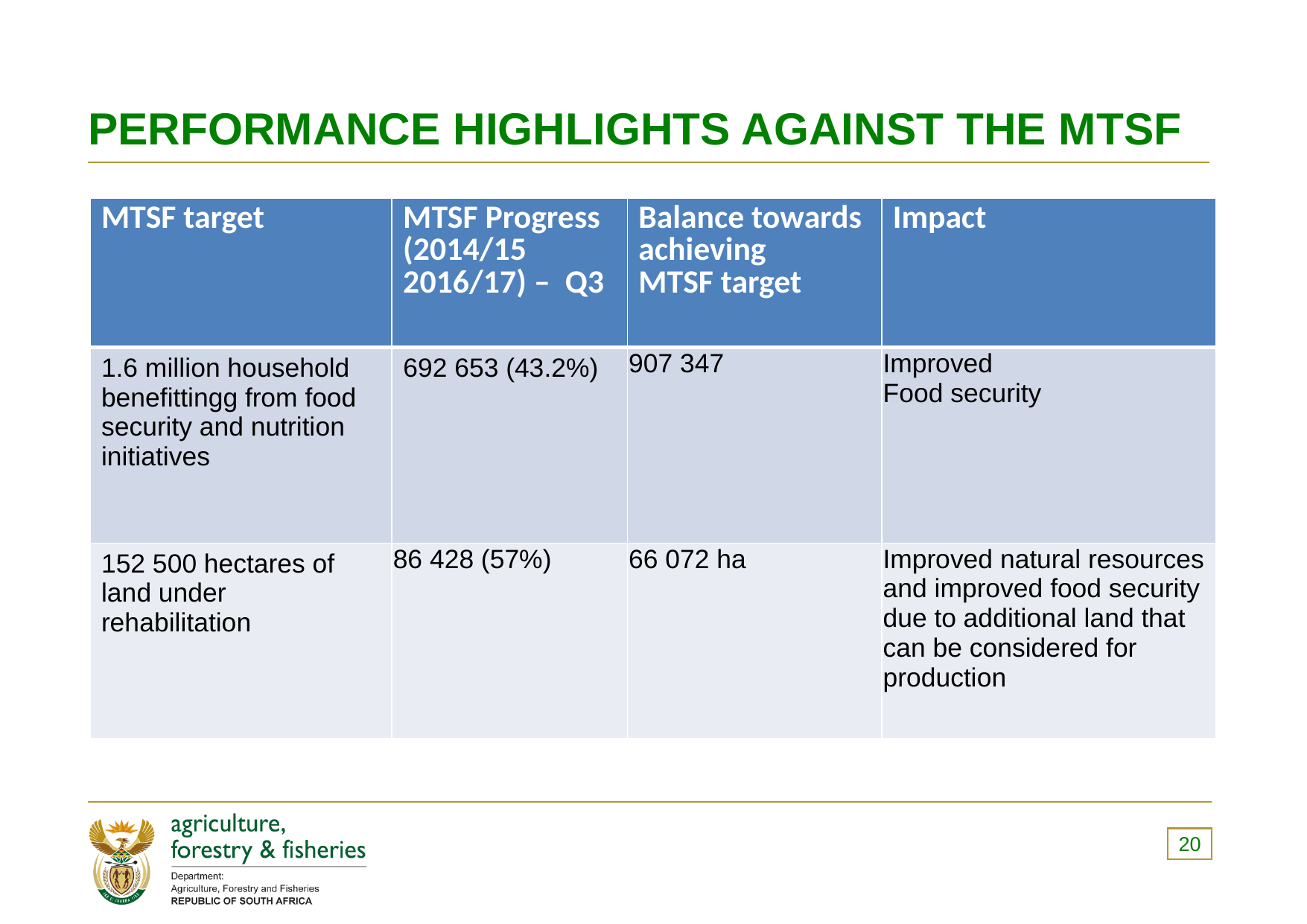

# PERFORMANCE HIGHLIGHTS AGAINST THE MTSF
| MTSF target | MTSF Progress (2014/15 2016/17) – Q3 | Balance towards achieving MTSF target | Impact |
| --- | --- | --- | --- |
| 1.6 million household benefittingg from food security and nutrition initiatives | 692 653 (43.2%) | 907 347 | Improved Food security |
| 152 500 hectares of land under rehabilitation | 86 428 (57%) | 66 072 ha | Improved natural resources and improved food security due to additional land that can be considered for production |
20